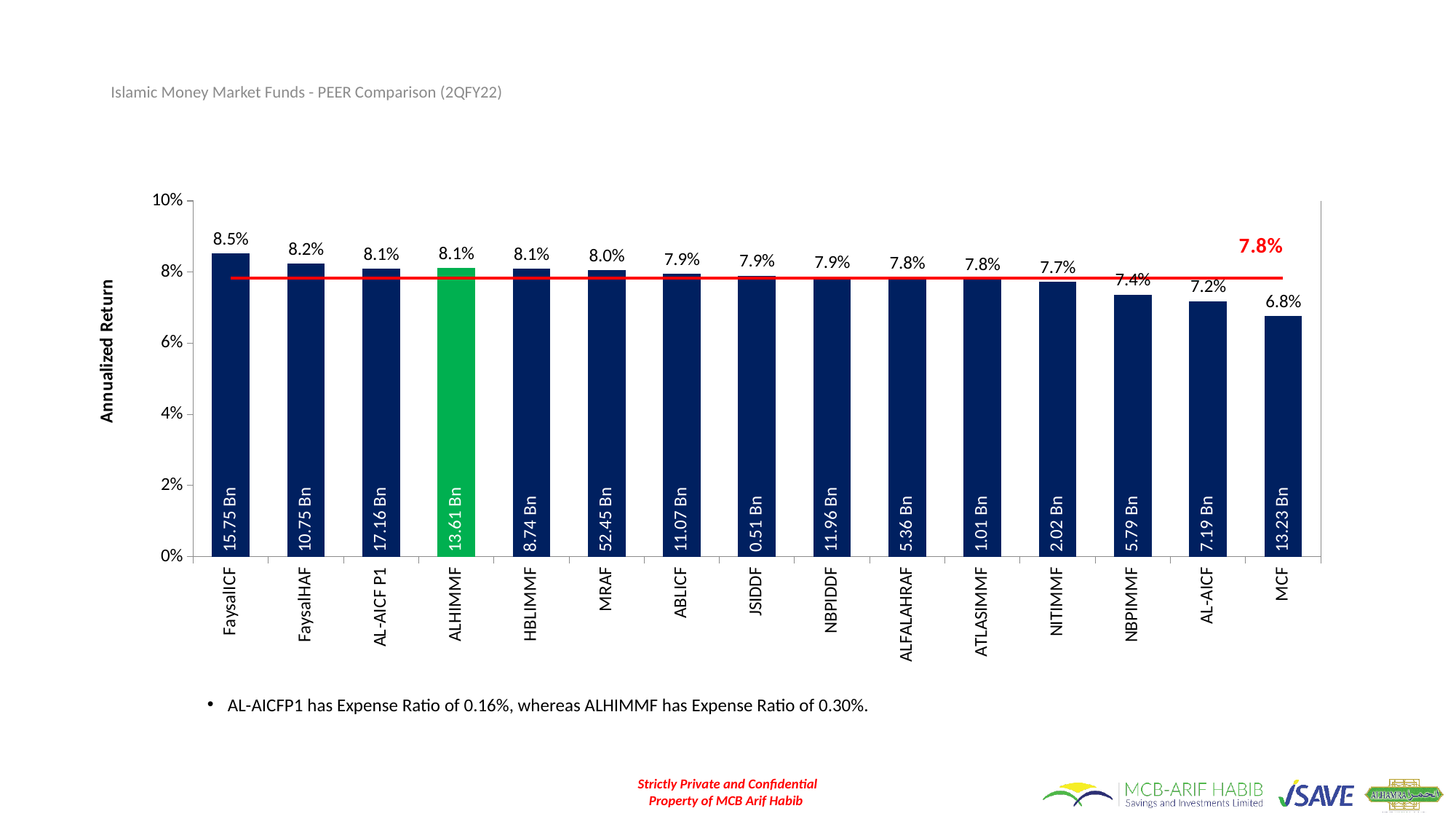

# Islamic Money Market Funds - PEER Comparison (2QFY22)

### Chart

| Category |  |  |  |
|---|---|---|---|
| FaysalICF | 0.08516234712420662 | 15.750121 | 0.07830751500874178 |
| FaysalHAF | 0.08238434745939921 | 10.749019 | 0.07830751500874178 |
| AL-AICF P1 | 0.0809 | 17.157019 | 0.07830751500874178 |
| ALHIMMF | 0.0811 | 13.609728 | 0.07830751500874178 |
| HBLIMMF | 0.08087746121573043 | 8.740151 | 0.07830751500874178 |
| MRAF | 0.08049360911236791 | 52.449224 | 0.07830751500874178 |
| ABLICF | 0.07944248941447389 | 11.067105 | 0.07830751500874178 |
| JSIDDF | 0.07899660208332572 | 0.506651 | 0.07830751500874178 |
| NBPIDDF | 0.0786 | 11.958714 | 0.07830751500874178 |
| ALFALAHRAF | 0.07837863449152141 | 5.364763 | 0.07830751500874178 |
| ATLASIMMF | 0.07797003315312799 | 1.006658 | 0.07830751500874178 |
| NITIMMF | 0.0772146918716858 | 2.022864 | 0.07830751500874178 |
| NBPIMMF | 0.07368532384858757 | 5.789388 | 0.07830751500874178 |
| AL-AICF | 0.07175688119883497 | 7.185839 | 0.07830751500874178 |
| MCF | 0.06765030415786501 | 13.228578 | 0.07830751500874178 |
AL-AICFP1 has Expense Ratio of 0.16%, whereas ALHIMMF has Expense Ratio of 0.30%.